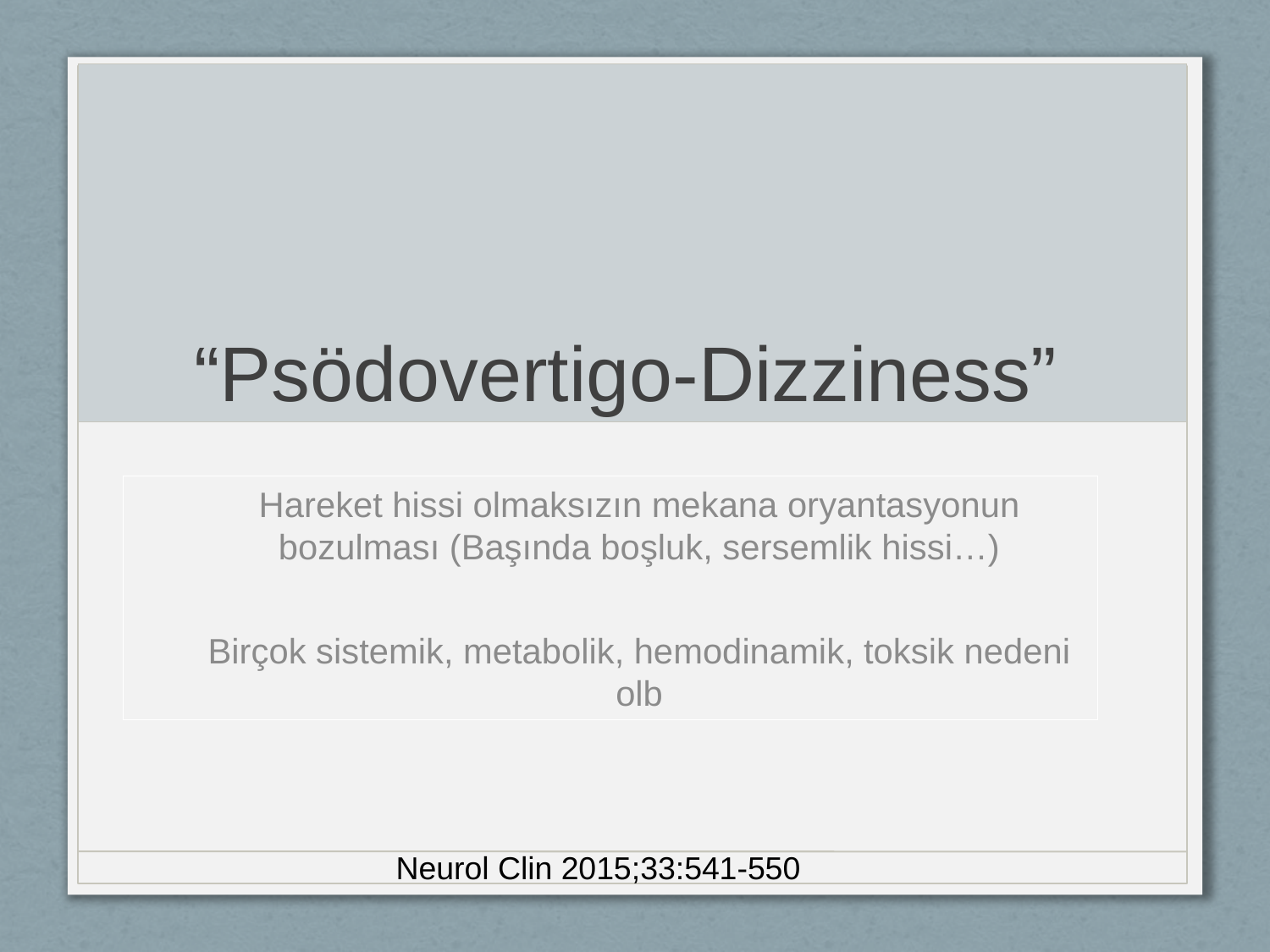

# “Psödovertigo-Dizziness”
Hareket hissi olmaksızın mekana oryantasyonun bozulması (Başında boşluk, sersemlik hissi…)

Birçok sistemik, metabolik, hemodinamik, toksik nedeni olb

Neurol Clin 2015;33:541-550